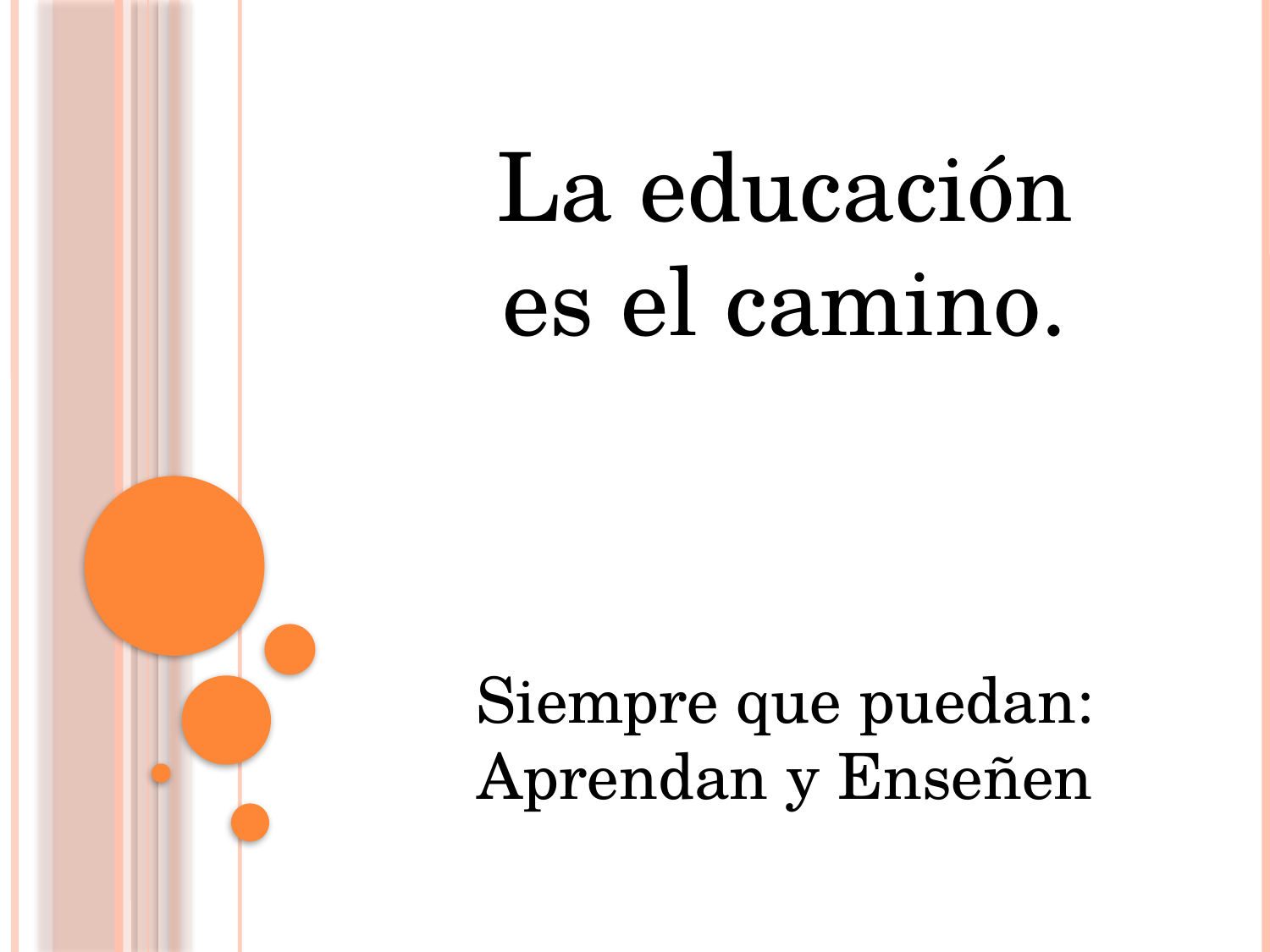

La educación es el camino.

Siempre que puedan:
Aprendan y Enseñen